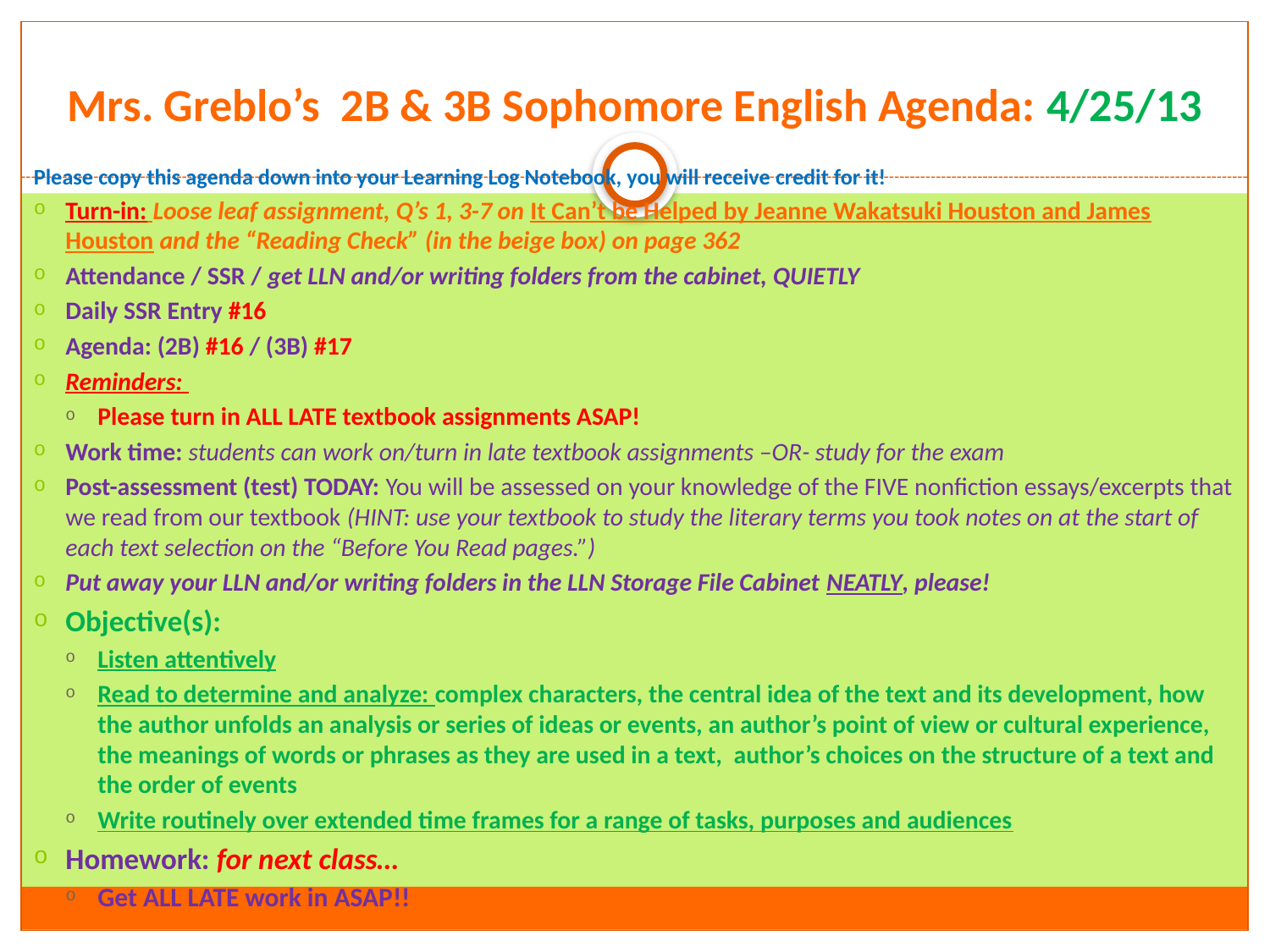

# Mrs. Greblo’s  2B & 3B Sophomore English Agenda: 4/25/13

Please copy this agenda down into your Learning Log Notebook, you will receive credit for it!
Turn-in: Loose leaf assignment, Q’s 1, 3-7 on It Can’t be Helped by Jeanne Wakatsuki Houston and James Houston and the “Reading Check” (in the beige box) on page 362
Attendance / SSR / get LLN and/or writing folders from the cabinet, QUIETLY
Daily SSR Entry #16
Agenda: (2B) #16 / (3B) #17
Reminders:
Please turn in ALL LATE textbook assignments ASAP!
Work time: students can work on/turn in late textbook assignments –OR- study for the exam
Post-assessment (test) TODAY: You will be assessed on your knowledge of the FIVE nonfiction essays/excerpts that we read from our textbook (HINT: use your textbook to study the literary terms you took notes on at the start of each text selection on the “Before You Read pages.”)
Put away your LLN and/or writing folders in the LLN Storage File Cabinet NEATLY, please!
Objective(s):
Listen attentively
Read to determine and analyze: complex characters, the central idea of the text and its development, how the author unfolds an analysis or series of ideas or events, an author’s point of view or cultural experience, the meanings of words or phrases as they are used in a text,  author’s choices on the structure of a text and the order of events
Write routinely over extended time frames for a range of tasks, purposes and audiences
Homework: for next class…
Get ALL LATE work in ASAP!!